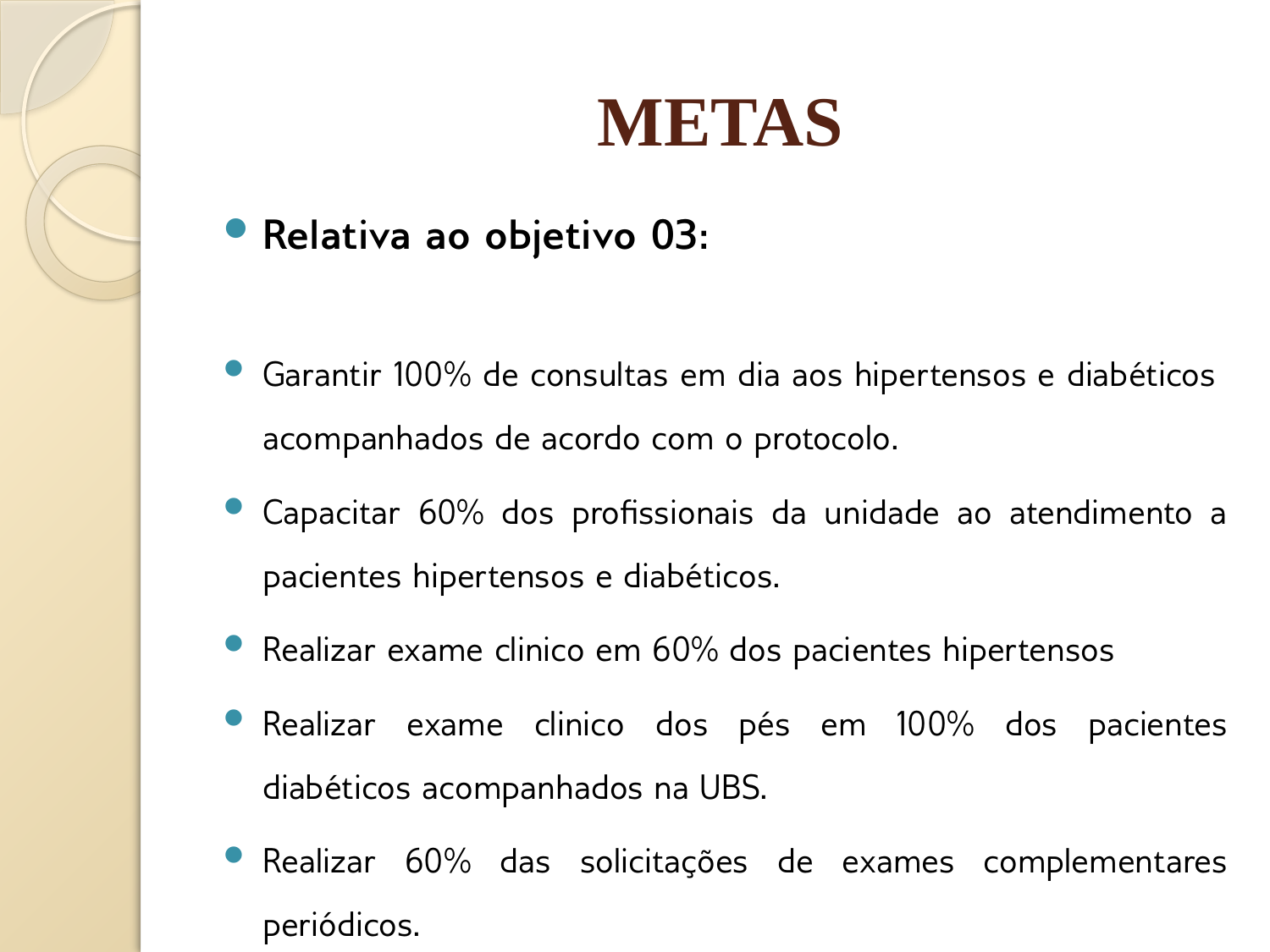

# METAS
Relativa ao objetivo 03:

Garantir 100% de consultas em dia aos hipertensos e diabéticos  acompanhados de acordo com o protocolo.
Capacitar 60% dos profissionais da unidade ao atendimento a pacientes hipertensos e diabéticos.
Realizar exame clinico em 60% dos pacientes hipertensos
Realizar exame clinico dos pés em 100% dos pacientes diabéticos acompanhados na UBS.
Realizar 60% das solicitações de exames complementares periódicos.